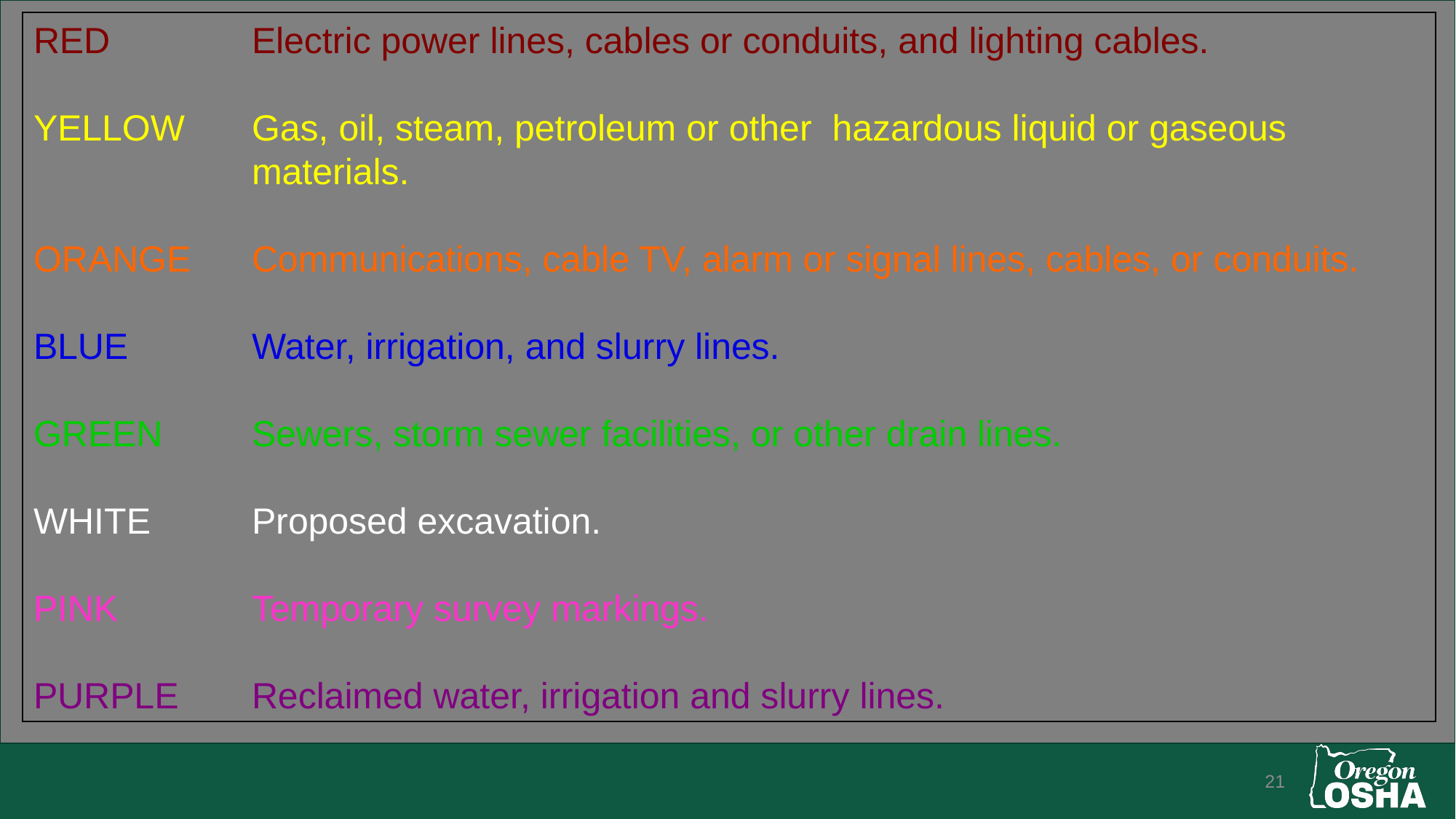

RED		Electric power lines, cables or conduits, and lighting cables.

YELLOW	Gas, oil, steam, petroleum or other  hazardous liquid or gaseous 			materials.

ORANGE	Communications, cable TV, alarm or signal lines, cables, or conduits.

BLUE		Water, irrigation, and slurry lines.

GREEN	Sewers, storm sewer facilities, or other drain lines.

WHITE	Proposed excavation.

PINK		Temporary survey markings.

PURPLE	Reclaimed water, irrigation and slurry lines.
21